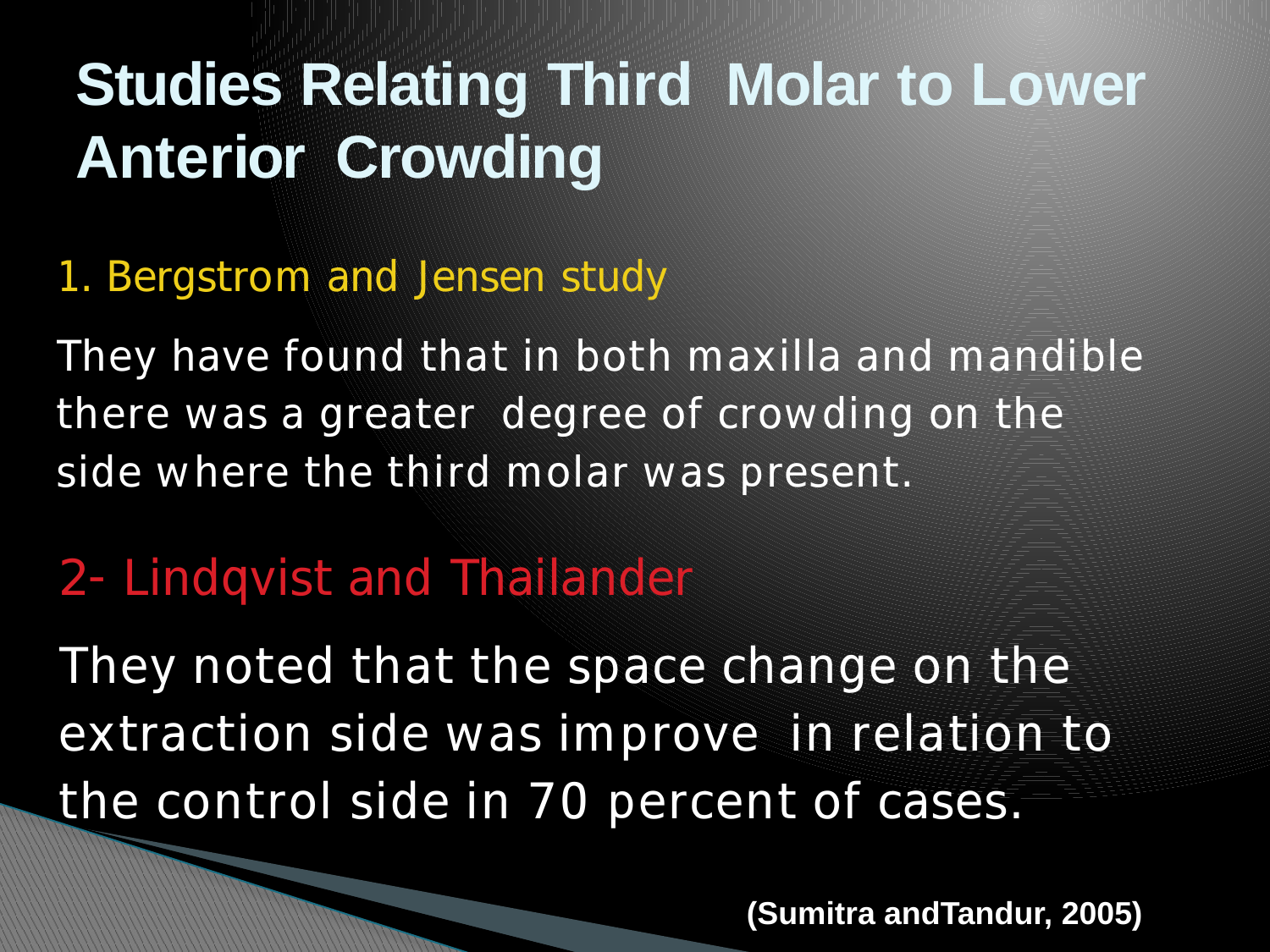

# Studies Relating Third  Molar to Lower Anterior  Crowding
1. Bergstrom and Jensen study
They have found that in both maxilla and mandible there was a greater  degree of crowding on the side where the third molar was present.
2- Lindqvist and Thailander
They noted that the space change on the extraction side was improve  in relation to the control side in 70 percent of cases.
(Sumitra andTandur, 2005)